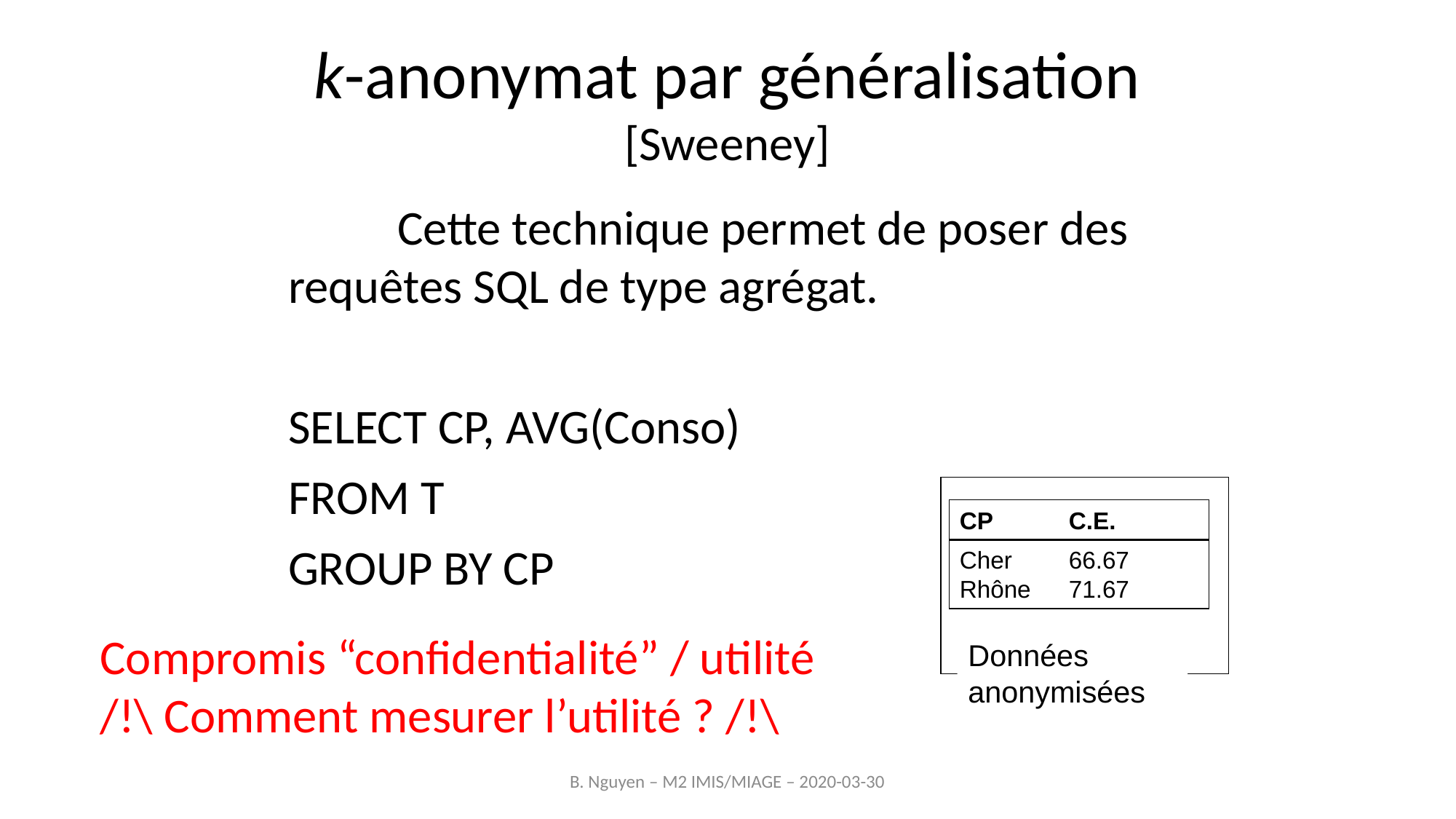

k-anonymat par généralisation [Sweeney]
		Cette technique permet de poser des requêtes SQL de type agrégat.

	SELECT CP, AVG(Conso)
	FROM T
	GROUP BY CP

CP	C.E.
Cher	66.67
Rhône	71.67
Compromis “confidentialité” / utilité
/!\ Comment mesurer l’utilité ? /!\
Données anonymisées
B. Nguyen – M2 IMIS/MIAGE – 2020-03-30